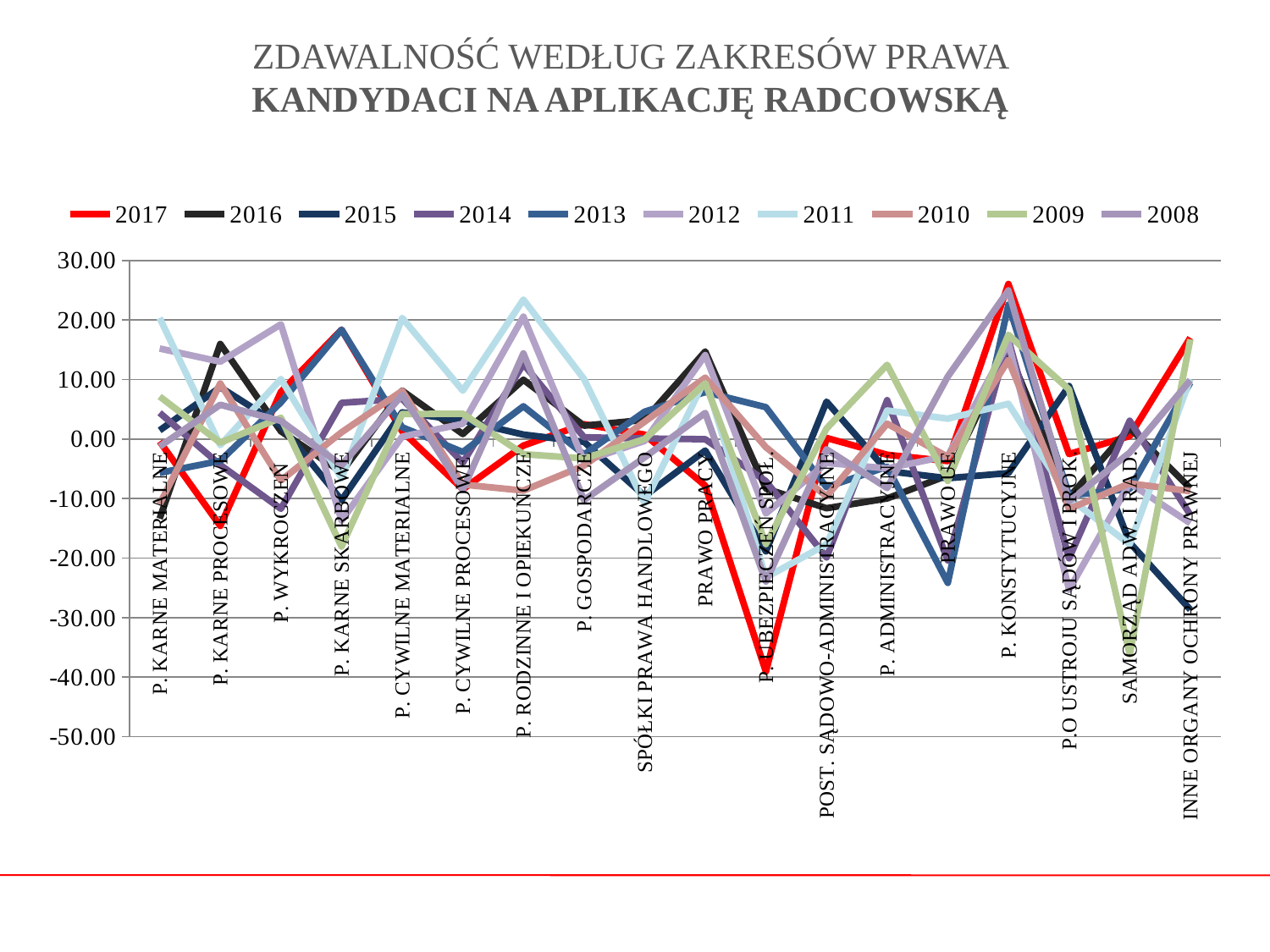

# ZDAWALNOŚĆ WEDŁUG ZAKRESÓW PRAWA KANDYDACI NA APLIKACJĘ RADCOWSKĄ

### Chart

| Category | 2017 | 2016 | 2015 | 2014 | 2013 | 2012 | 2011 | 2010 | 2009 | 2008 |
|---|---|---|---|---|---|---|---|---|---|---|
| P. KARNE MATERIALNE | -0.40258811697658814 | -13.36531691771075 | 1.46 | 4.41 | -5.68 | 15.21 | 20.34 | -10.94 | 7.15 | -1.25 |
| P. KARNE PROCESOWE | -14.601596717245833 | 15.969944029162896 | 8.7 | -4.34 | -3.66 | 12.99 | -1.03 | 9.33 | -0.62 | 5.76 |
| P. WYKROCZEŃ   | 7.93 | 1.302313555726073 | 2.25 | -11.71 | 6.15 | 19.27 | 10.08 | -6.96 | 3.57 | 3.04 |
| P. KARNE SKARBOWE | 18.373849485943893 | -5.555639578009966 | -10.26 | 6.08 | 18.37 | -13.68 | -6.58 | 1.13 | -18.07 | -4.39 |
| P. CYWILNE MATERIALNE | 1.3151655565979894 | 8.129196545545419 | 4.47815263002196 | 6.76 | 1.98 | 0.4 | 20.34 | 8.09 | 4.19 | 7.4 |
| P. CYWILNE PROCESOWE  | -8.439555985082357 | 0.840786516935097 | 3.1164207102173123 | -3.97 | -2.18 | 2.56 | 8.12 | -7.64 | 4.25 | -8.53 |
| P. RODZINNE I OPIEKUŃCZE | -1.0929334965113355 | 9.958066425357138 | 0.75 | 12.585349824675284 | 5.5 | 20.55 | 23.42 | -8.66 | -2.54 | 14.38 |
| P. GOSPODARCZE | 2.4879229314986304 | 2.2440296353932823 | -0.47 | 0.29493158025088917 | -2.6 | -3.73 | 10.08 | -4.46 | -3.25 | -10.24 |
| SPÓŁKI PRAWA HANDLOWEGO | 0.741370559906855 | 3.2189196660518036 | -9.56 | 0.09337431975439614 | 4.6 | -0.31 | -10.75 | 2.92 | -0.01 | -3.07 |
| PRAWO PRACY | -7.822515105764417 | 14.708887353503577 | -1.93 | -0.027044034631572345 | 7.89 | 14.1 | 10.08 | 10.31 | 9.36 | 4.39 |
| P. UBEZPIECZEŃ SPOŁ. | -39.08577265912954 | -8.333725657720223 | -18.87 | -7.07 | 5.35 | -12.5 | -23.25 | -1.37 | -17.65 | -23.93 |
| POST. SĄDOWO-ADMINISTRACYJNE | 0.17875922014573575 | -11.623247580284612 | 6.28 | -19.89 | -8.09 | -4.01 | -17.69 | -9.64 | 1.77 | -1.72 |
| P. ADMINISTRACYJNE | -2.64 | -9.978486619002418 | -5.38 | 6.53 | -4.64 | -4.93 | 4.8 | 2.58 | 12.47 | -8.23 |
| PRAWO UE | -3.70078359041203 | -6.099574293139568 | -6.58 | -20.39 | -24.17 | -2.84 | 3.42 | -2.99 | -7.04 | 10.5 |
| P. KONSTYTUCYJNE | 26.045566234025713 | 14.762961568740955 | -5.72 | 16.74 | 22.57 | 16.17 | 5.92 | 13.26 | 17.51 | 24.97 |
| P.O USTROJU SĄDÓW I PROK. | -2.5239467469459527 | -9.796725546648752 | 8.9 | -20.04 | -9.45 | -25.31 | -9.92 | -11.73 | 8.33 | -10.48 |
| SAMORZĄD ADW. I RAD. | 0.5 | 1.8701990482013073 | -17.4 | 3.07 | -8.4 | -7.41 | -17.69 | -7.45 | -36.16 | -2.28 |
| INNE ORGANY OCHRONY PRAWNEJ | 17.01493838028037 | -8.260227739039536 | -28.66 | -12.73 | 9.47 | -14.15 | 10.08 | -8.76 | 16.75 | 9.86 |